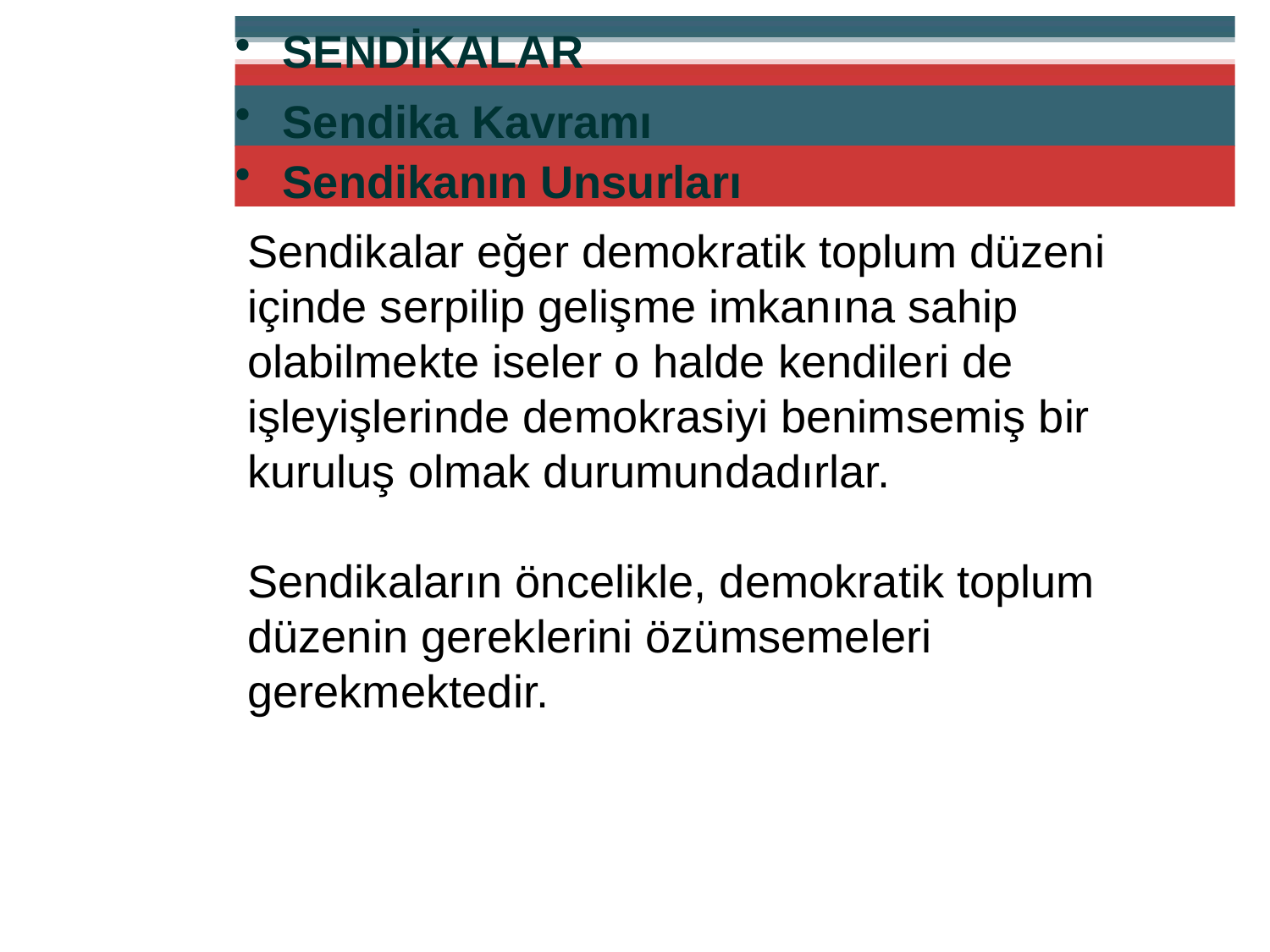

SENDİKALAR
Sendika Kavramı
Sendikanın Unsurları
Sendikalar eğer demokratik toplum düzeni içinde serpilip gelişme imkanına sahip olabilmekte iseler o halde kendileri de işleyişlerinde demokrasiyi benimsemiş bir kuruluş olmak durumundadırlar.

Sendikaların öncelikle, demokratik toplum düzenin gereklerini özümsemeleri gerekmektedir.